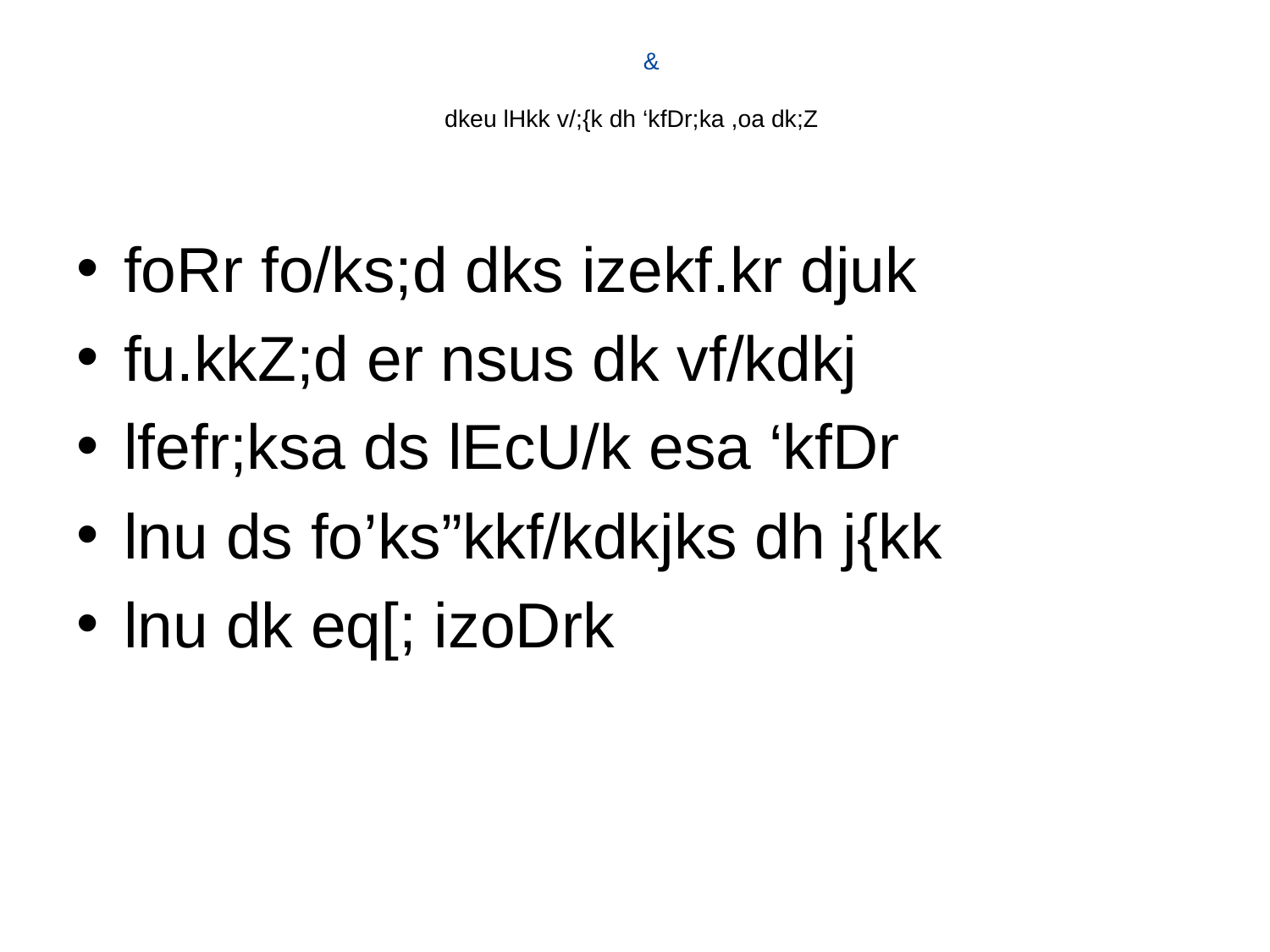

# & dkeu lHkk v/;{k dh ‘kfDr;ka ,oa dk;Z
foRr fo/ks;d dks izekf.kr djuk
fu.kkZ;d er nsus dk vf/kdkj
lfefr;ksa ds lEcU/k esa ‘kfDr
lnu ds fo’ks”kkf/kdkjks dh j{kk
lnu dk eq[; izoDrk